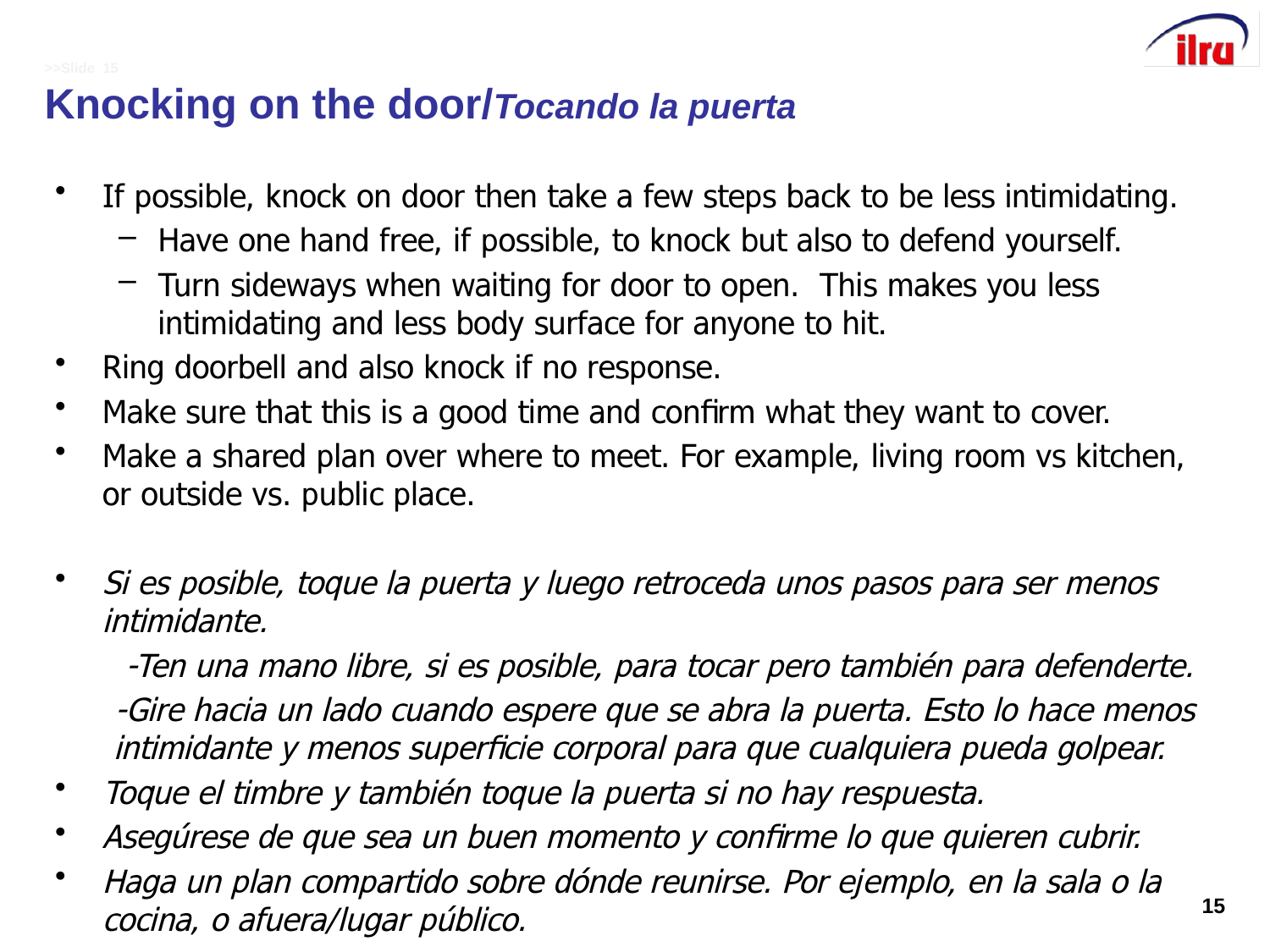

# >>Slide  15 Knocking on the door/Tocando la puerta
If possible, knock on door then take a few steps back to be less intimidating.
Have one hand free, if possible, to knock but also to defend yourself.
Turn sideways when waiting for door to open.  This makes you less intimidating and less body surface for anyone to hit.
Ring doorbell and also knock if no response.
Make sure that this is a good time and confirm what they want to cover.
Make a shared plan over where to meet. For example, living room vs kitchen, or outside vs. public place.

Si es posible, toque la puerta y luego retroceda unos pasos para ser menos intimidante.
    -Ten una mano libre, si es posible, para tocar pero también para defenderte.
   -Gire hacia un lado cuando espere que se abra la puerta. Esto lo hace menos intimidante y menos superficie corporal para que cualquiera pueda golpear.
Toque el timbre y también toque la puerta si no hay respuesta.
Asegúrese de que sea un buen momento y confirme lo que quieren cubrir.
Haga un plan compartido sobre dónde reunirse. Por ejemplo, en la sala o la cocina, o afuera/lugar público.
15